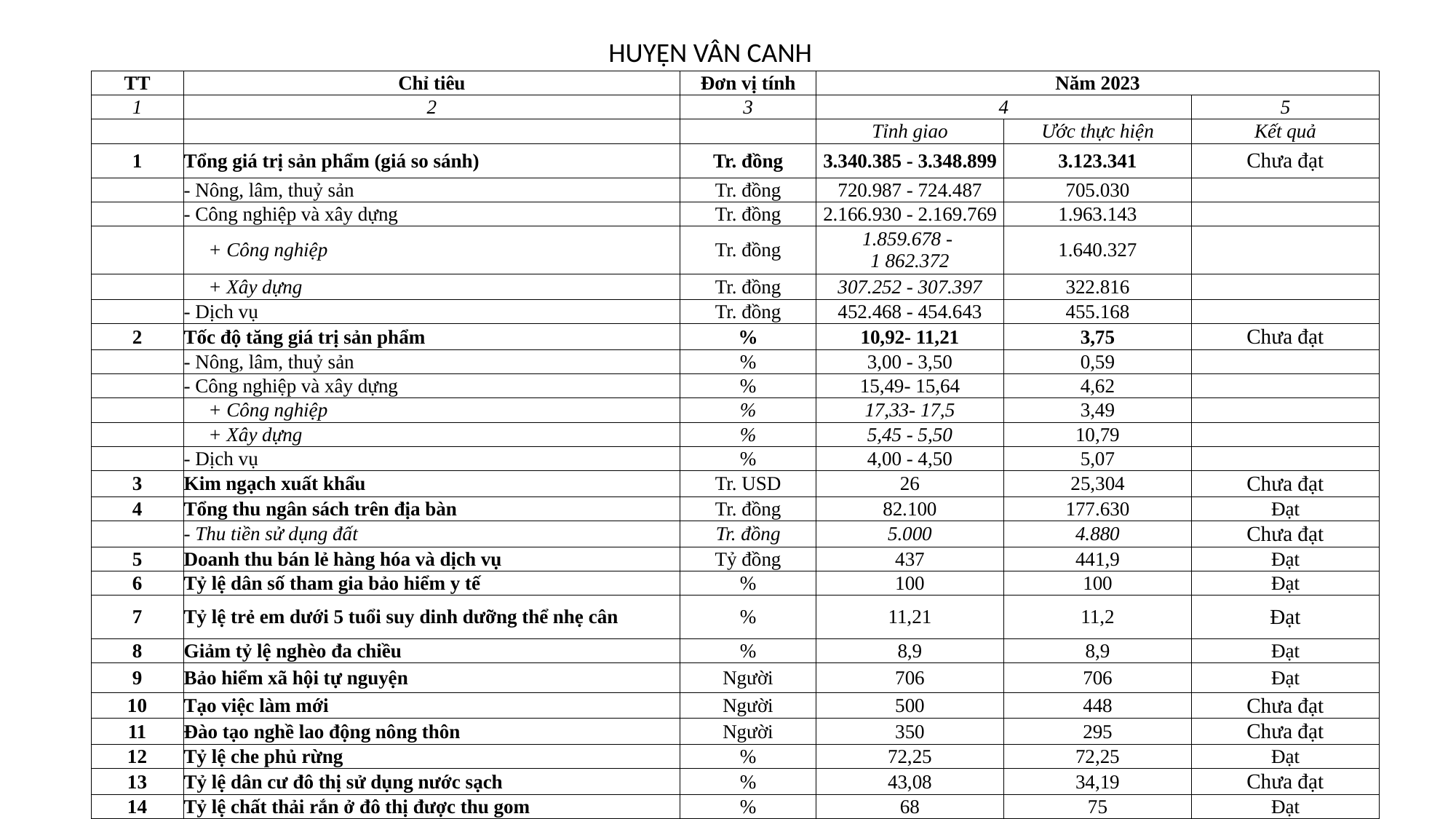

HUYỆN VÂN CANH
| TT | Chỉ tiêu | Đơn vị tính | Năm 2023 |  |  |
| --- | --- | --- | --- | --- | --- |
| 1 | 2 | 3 | 4 |  | 5 |
|  |  |  | Tỉnh giao | Ước thực hiện | Kết quả |
| 1 | Tổng giá trị sản phẩm (giá so sánh) | Tr. đồng | 3.340.385 - 3.348.899 | 3.123.341 | Chưa đạt |
|  | - Nông, lâm, thuỷ sản | Tr. đồng | 720.987 - 724.487 | 705.030 |  |
|  | - Công nghiệp và xây dựng | Tr. đồng | 2.166.930 - 2.169.769 | 1.963.143 |  |
|  | + Công nghiệp | Tr. đồng | 1.859.678 - 1 862.372 | 1.640.327 |  |
|  | + Xây dựng | Tr. đồng | 307.252 - 307.397 | 322.816 |  |
|  | - Dịch vụ | Tr. đồng | 452.468 - 454.643 | 455.168 |  |
| 2 | Tốc độ tăng giá trị sản phẩm | % | 10,92- 11,21 | 3,75 | Chưa đạt |
|  | - Nông, lâm, thuỷ sản | % | 3,00 - 3,50 | 0,59 |  |
|  | - Công nghiệp và xây dựng | % | 15,49- 15,64 | 4,62 |  |
|  | + Công nghiệp | % | 17,33- 17,5 | 3,49 |  |
|  | + Xây dựng | % | 5,45 - 5,50 | 10,79 |  |
|  | - Dịch vụ | % | 4,00 - 4,50 | 5,07 |  |
| 3 | Kim ngạch xuất khẩu | Tr. USD | 26 | 25,304 | Chưa đạt |
| 4 | Tổng thu ngân sách trên địa bàn | Tr. đồng | 82.100 | 177.630 | Đạt |
|  | - Thu tiền sử dụng đất | Tr. đồng | 5.000 | 4.880 | Chưa đạt |
| 5 | Doanh thu bán lẻ hàng hóa và dịch vụ | Tỷ đồng | 437 | 441,9 | Đạt |
| 6 | Tỷ lệ dân số tham gia bảo hiểm y tế | % | 100 | 100 | Đạt |
| 7 | Tỷ lệ trẻ em dưới 5 tuổi suy dinh dưỡng thể nhẹ cân | % | 11,21 | 11,2 | Đạt |
| 8 | Giảm tỷ lệ nghèo đa chiều | % | 8,9 | 8,9 | Đạt |
| 9 | Bảo hiểm xã hội tự nguyện | Người | 706 | 706 | Đạt |
| 10 | Tạo việc làm mới | Người | 500 | 448 | Chưa đạt |
| 11 | Đào tạo nghề lao động nông thôn | Người | 350 | 295 | Chưa đạt |
| 12 | Tỷ lệ che phủ rừng | % | 72,25 | 72,25 | Đạt |
| 13 | Tỷ lệ dân cư đô thị sử dụng nước sạch | % | 43,08 | 34,19 | Chưa đạt |
| 14 | Tỷ lệ chất thải rắn ở đô thị được thu gom | % | 68 | 75 | Đạt |